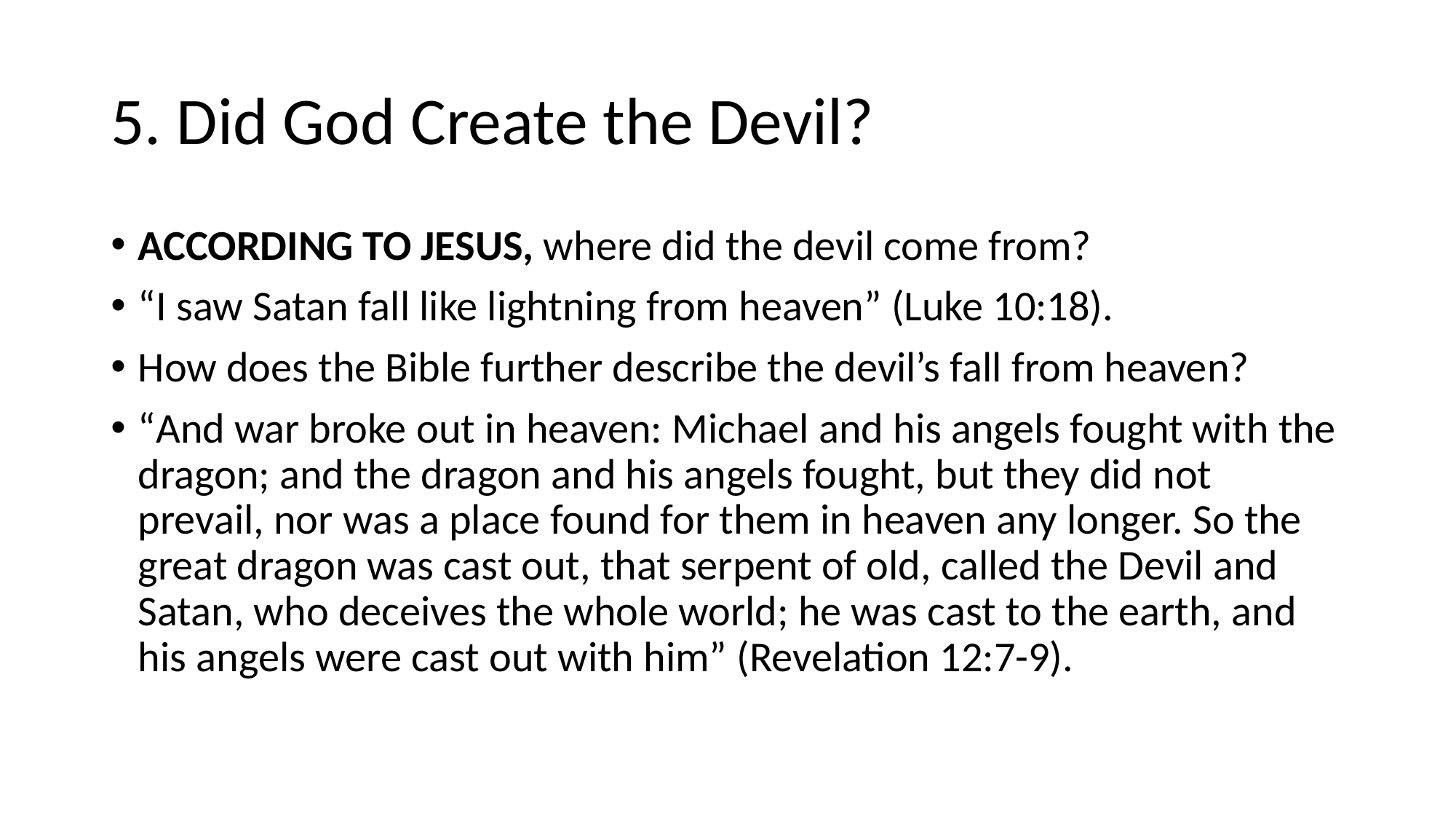

# 5. Did God Create the Devil?
ACCORDING TO JESUS, where did the devil come from?
“I saw Satan fall like lightning from heaven” (Luke 10:18).
How does the Bible further describe the devil’s fall from heaven?
“And war broke out in heaven: Michael and his angels fought with the dragon; and the dragon and his angels fought, but they did not prevail, nor was a place found for them in heaven any longer. So the great dragon was cast out, that serpent of old, called the Devil and Satan, who deceives the whole world; he was cast to the earth, and his angels were cast out with him” (Revelation 12:7-9).